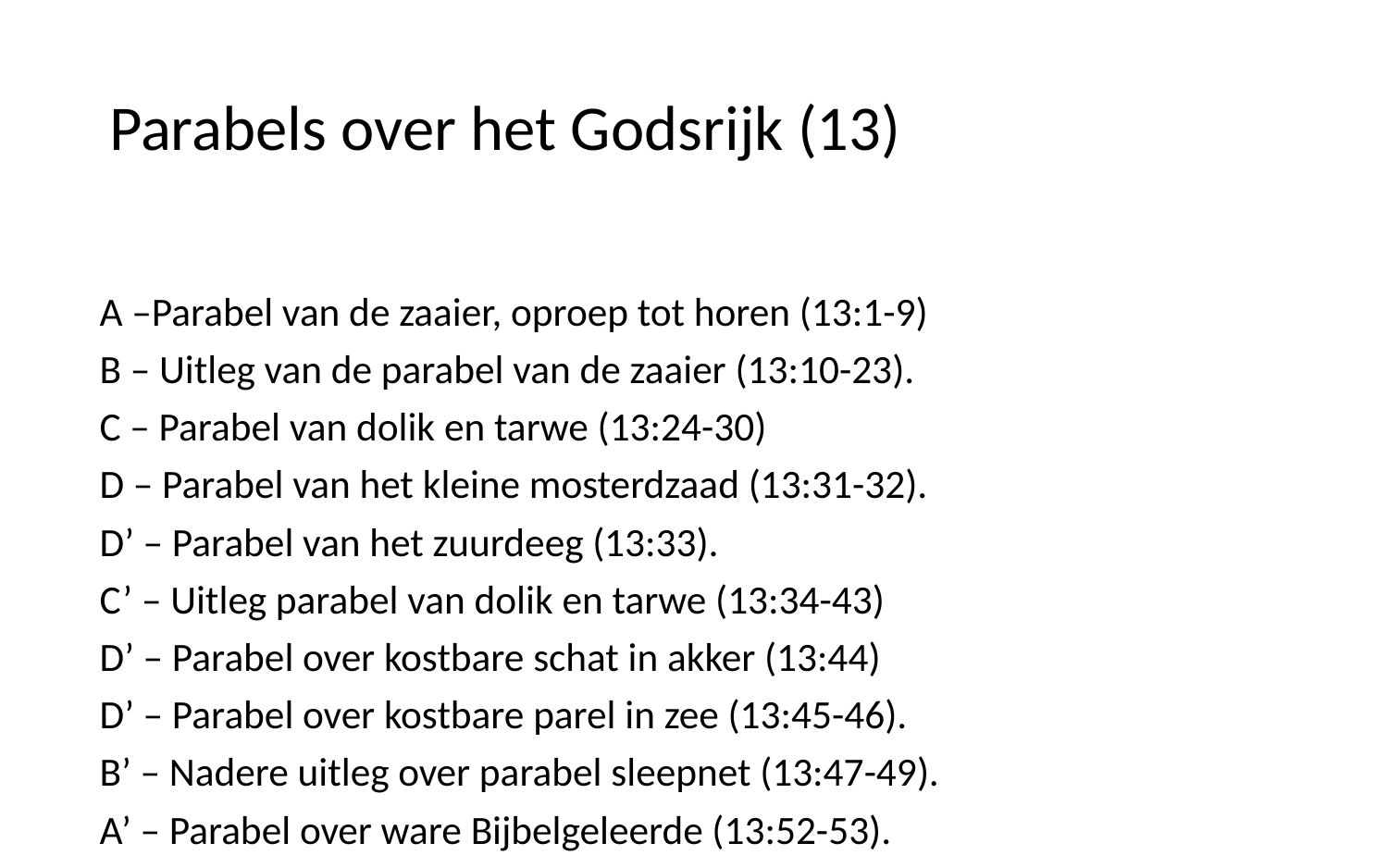

# Parabels over het Godsrijk (13)
A –Parabel van de zaaier, oproep tot horen (13:1-9)
	B – Uitleg van de parabel van de zaaier (13:10-23).
		C – Parabel van dolik en tarwe (13:24-30)
			D – Parabel van het kleine mosterdzaad (13:31-32).
			D’ – Parabel van het zuurdeeg (13:33).
		C’ – Uitleg parabel van dolik en tarwe (13:34-43)
			D’ – Parabel over kostbare schat in akker (13:44)
			D’ – Parabel over kostbare parel in zee (13:45-46).
	B’ – Nadere uitleg over parabel sleepnet (13:47-49).
A’ – Parabel over ware Bijbelgeleerde (13:52-53).